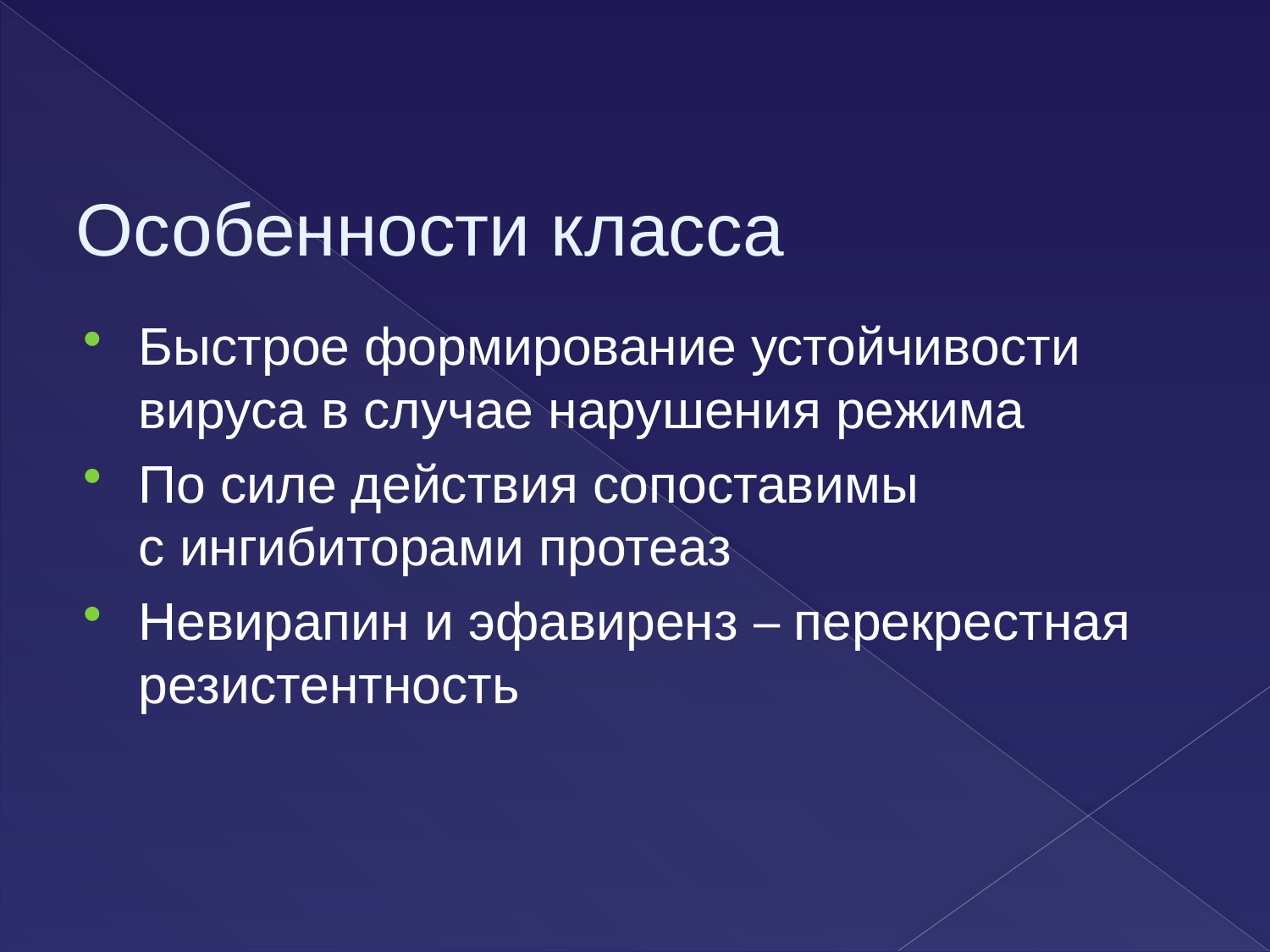

# Особенности класса
Быстрое формирование устойчивости вируса в случае нарушения режима
По силе действия сопоставимы
с ингибиторами протеаз
Невирапин и эфавиренз – перекрестная резистентность